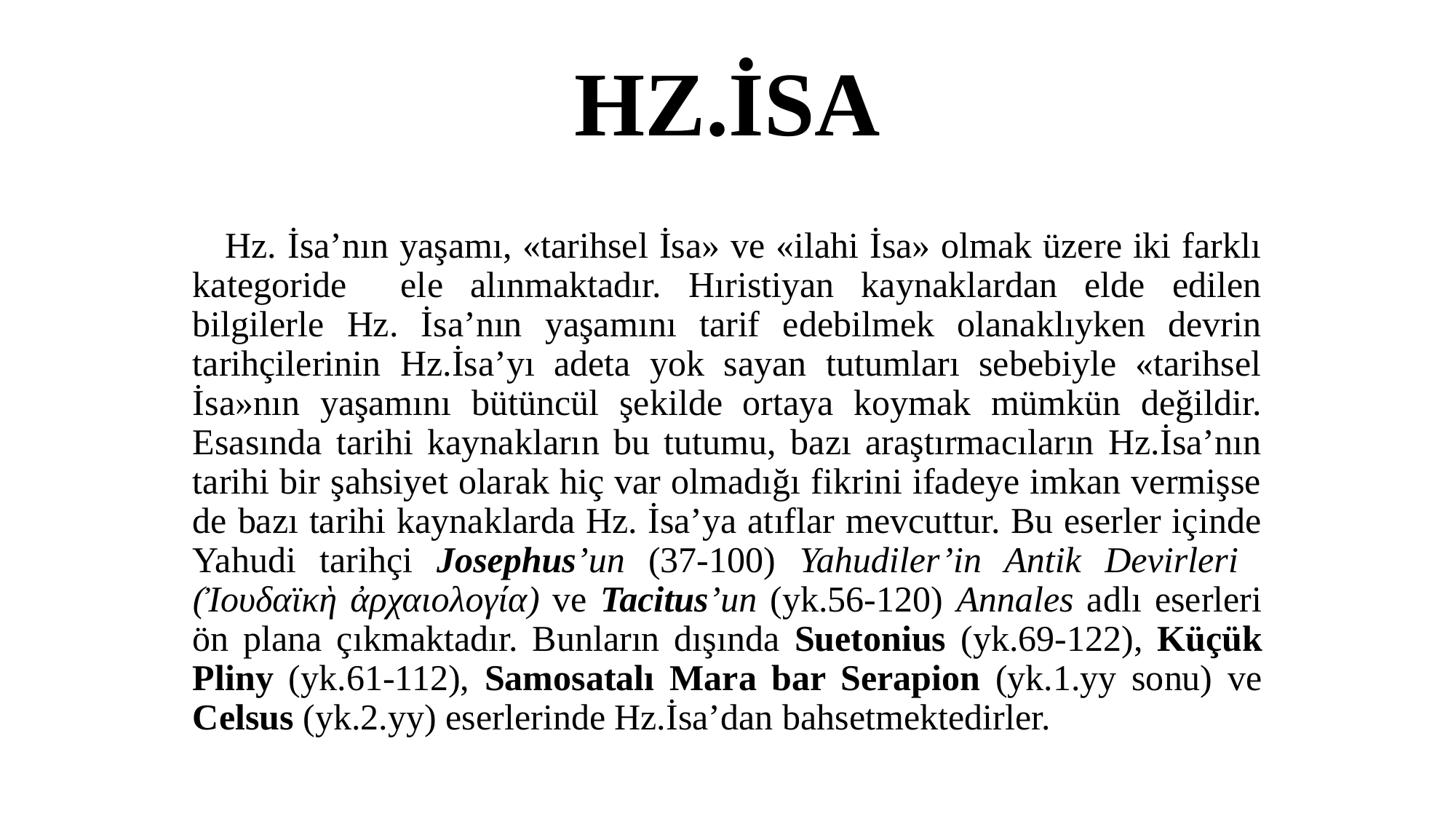

# HZ.İSA
   Hz. İsa’nın yaşamı, «tarihsel İsa» ve «ilahi İsa» olmak üzere iki farklı kategoride  ele alınmaktadır. Hıristiyan kaynaklardan elde edilen bilgilerle Hz. İsa’nın yaşamını tarif edebilmek olanaklıyken devrin tarihçilerinin Hz.İsa’yı adeta yok sayan tutumları sebebiyle «tarihsel İsa»nın yaşamını bütüncül şekilde ortaya koymak mümkün değildir. Esasında tarihi kaynakların bu tutumu, bazı araştırmacıların Hz.İsa’nın tarihi bir şahsiyet olarak hiç var olmadığı fikrini ifadeye imkan vermişse de bazı tarihi kaynaklarda Hz. İsa’ya atıflar mevcuttur. Bu eserler içinde Yahudi tarihçi Josephus’un (37-100) Yahudiler’in Antik Devirleri  (Ἰουδαϊκὴ ἀρχαιολογία) ve Tacitus’un (yk.56-120) Annales adlı eserleri ön plana çıkmaktadır. Bunların dışında Suetonius (yk.69-122), Küçük Pliny (yk.61-112), Samosatalı Mara bar Serapion (yk.1.yy sonu) ve Celsus (yk.2.yy) eserlerinde Hz.İsa’dan bahsetmektedirler.